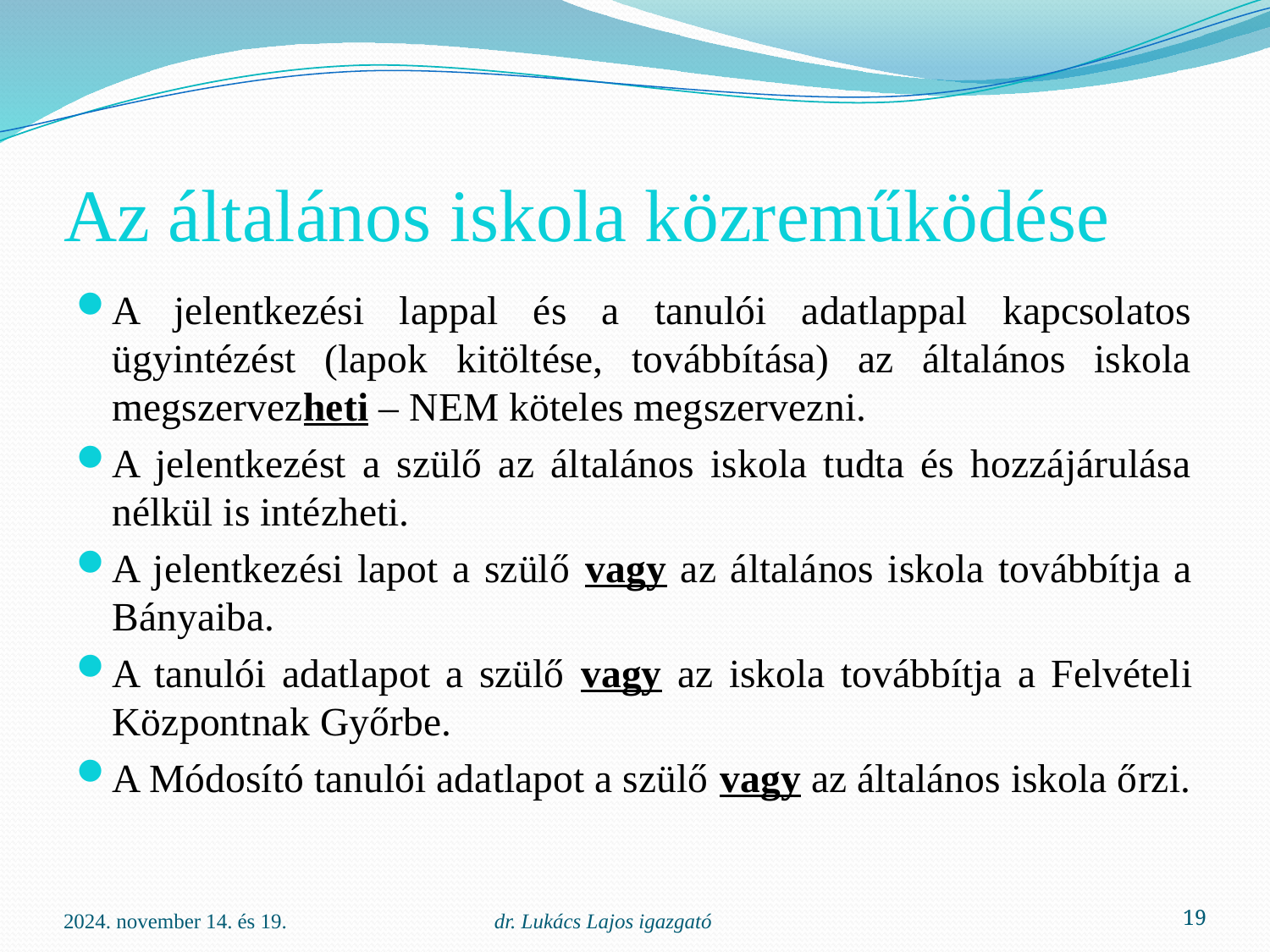

# Az általános iskola közreműködése
A jelentkezési lappal és a tanulói adatlappal kapcsolatos ügyintézést (lapok kitöltése, továbbítása) az általános iskola megszervezheti – NEM köteles megszervezni.
A jelentkezést a szülő az általános iskola tudta és hozzájárulása nélkül is intézheti.
A jelentkezési lapot a szülő vagy az általános iskola továbbítja a Bányaiba.
A tanulói adatlapot a szülő vagy az iskola továbbítja a Felvételi Központnak Győrbe.
A Módosító tanulói adatlapot a szülő vagy az általános iskola őrzi.
2024. november 14. és 19.
dr. Lukács Lajos igazgató
19